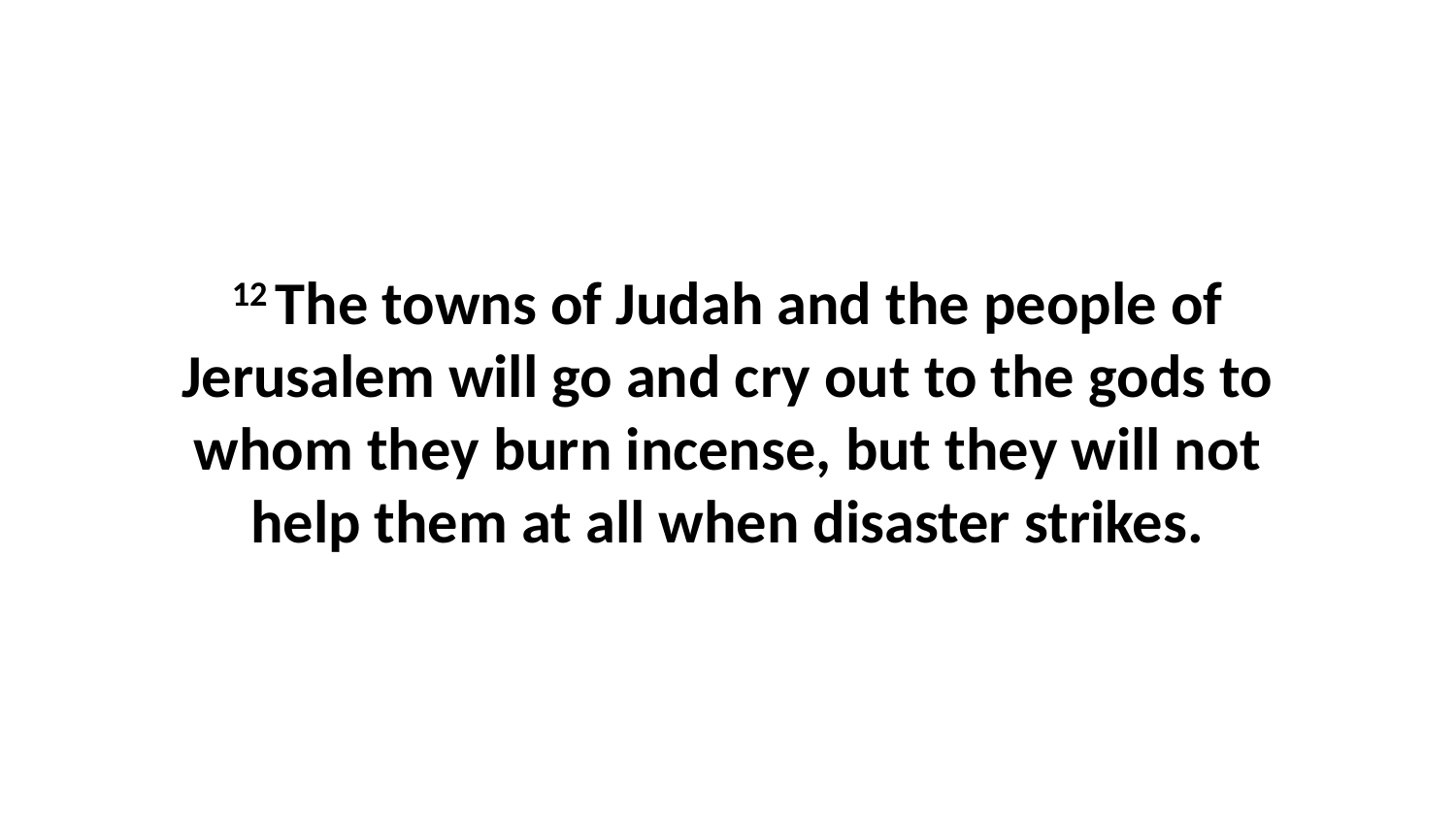

12 The towns of Judah and the people of Jerusalem will go and cry out to the gods to whom they burn incense, but they will not help them at all when disaster strikes.